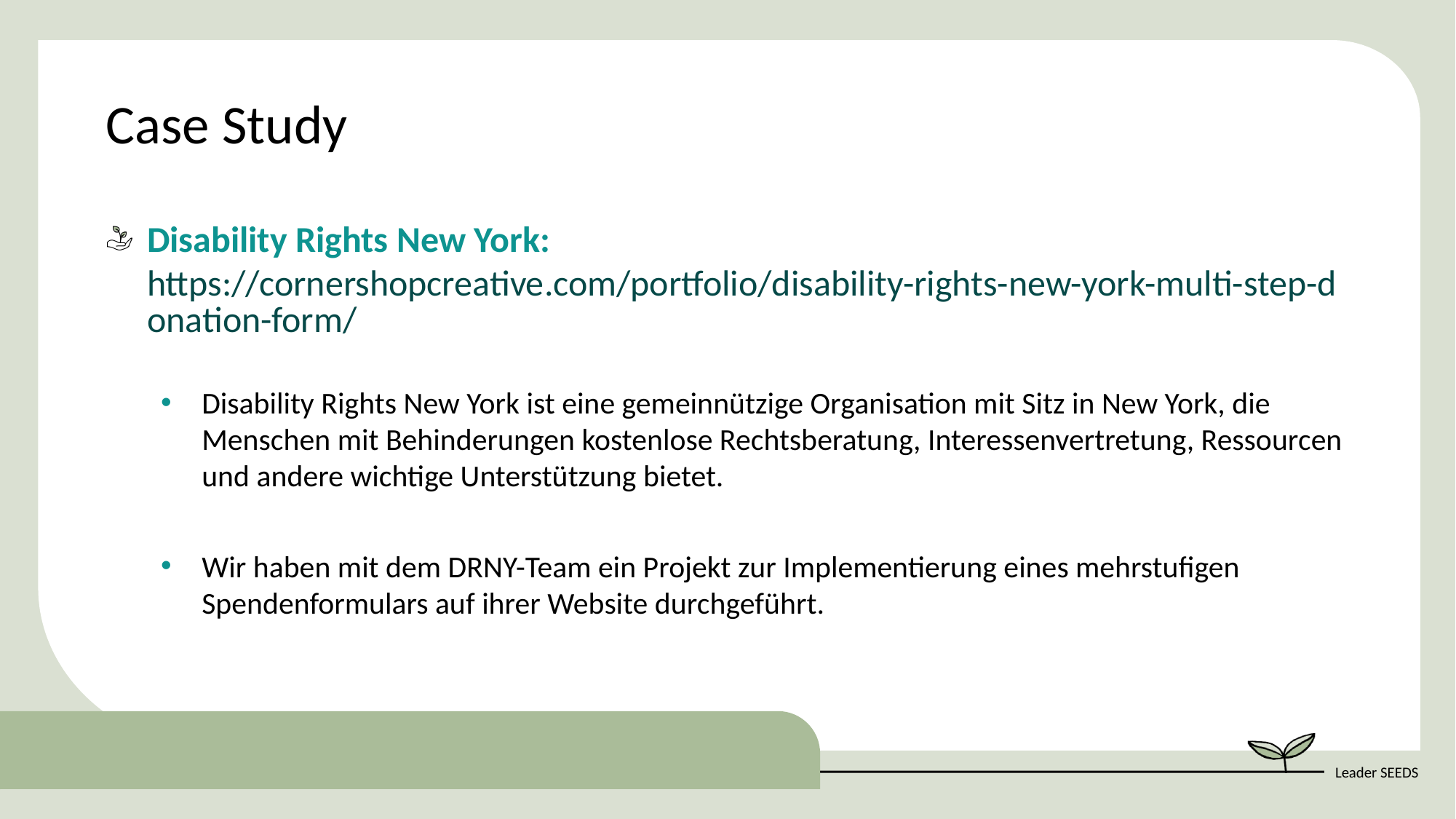

Case Study
Disability Rights New York: https://cornershopcreative.com/portfolio/disability-rights-new-york-multi-step-donation-form/

Disability Rights New York ist eine gemeinnützige Organisation mit Sitz in New York, die Menschen mit Behinderungen kostenlose Rechtsberatung, Interessenvertretung, Ressourcen und andere wichtige Unterstützung bietet.

Wir haben mit dem DRNY-Team ein Projekt zur Implementierung eines mehrstufigen Spendenformulars auf ihrer Website durchgeführt.